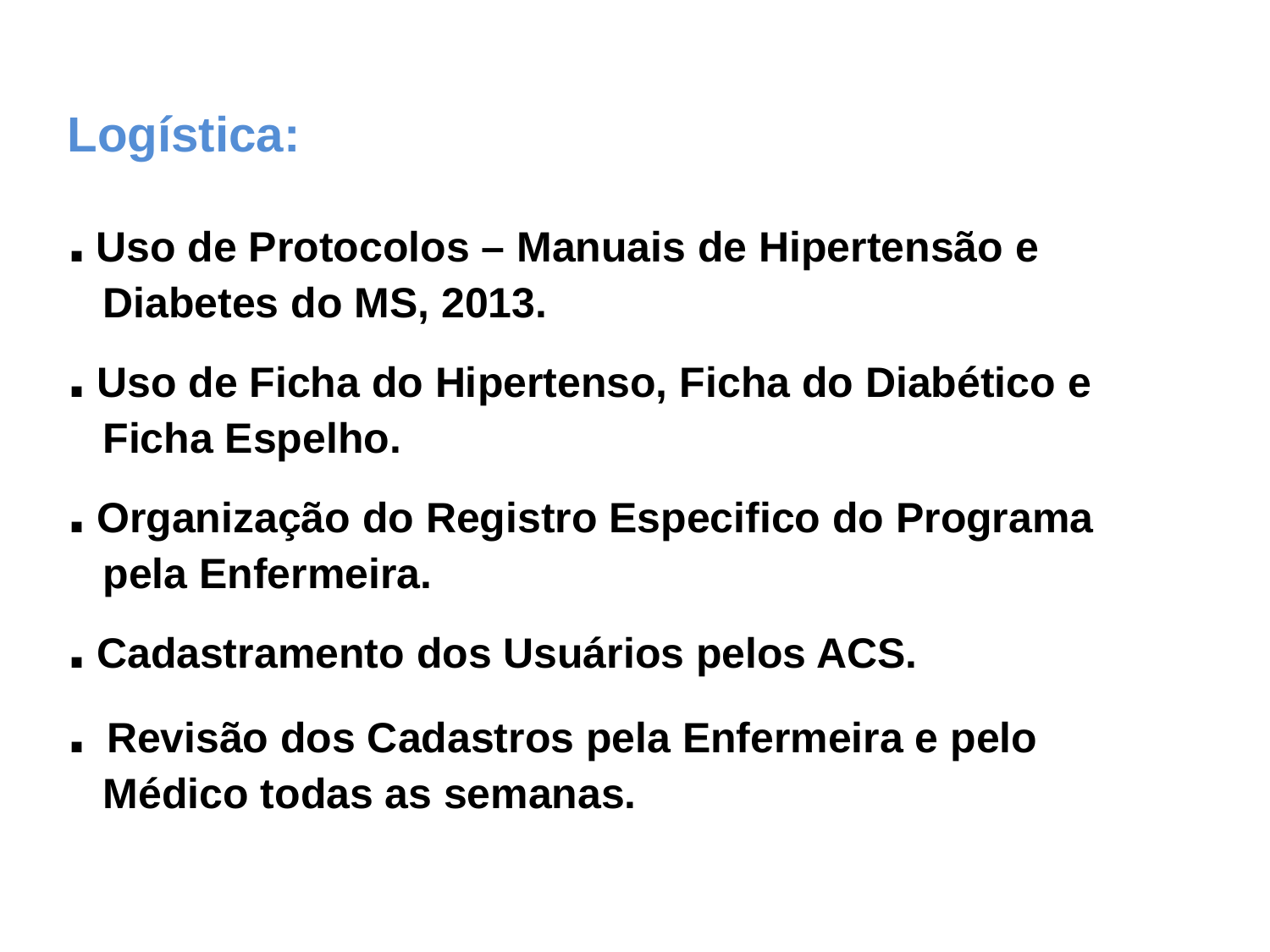

Logística:
. Uso de Protocolos – Manuais de Hipertensão e
   Diabetes do MS, 2013.
. Uso de Ficha do Hipertenso, Ficha do Diabético e
   Ficha Espelho.
. Organização do Registro Especifico do Programa
   pela Enfermeira.
. Cadastramento dos Usuários pelos ACS.
. Revisão dos Cadastros pela Enfermeira e pelo
   Médico todas as semanas.